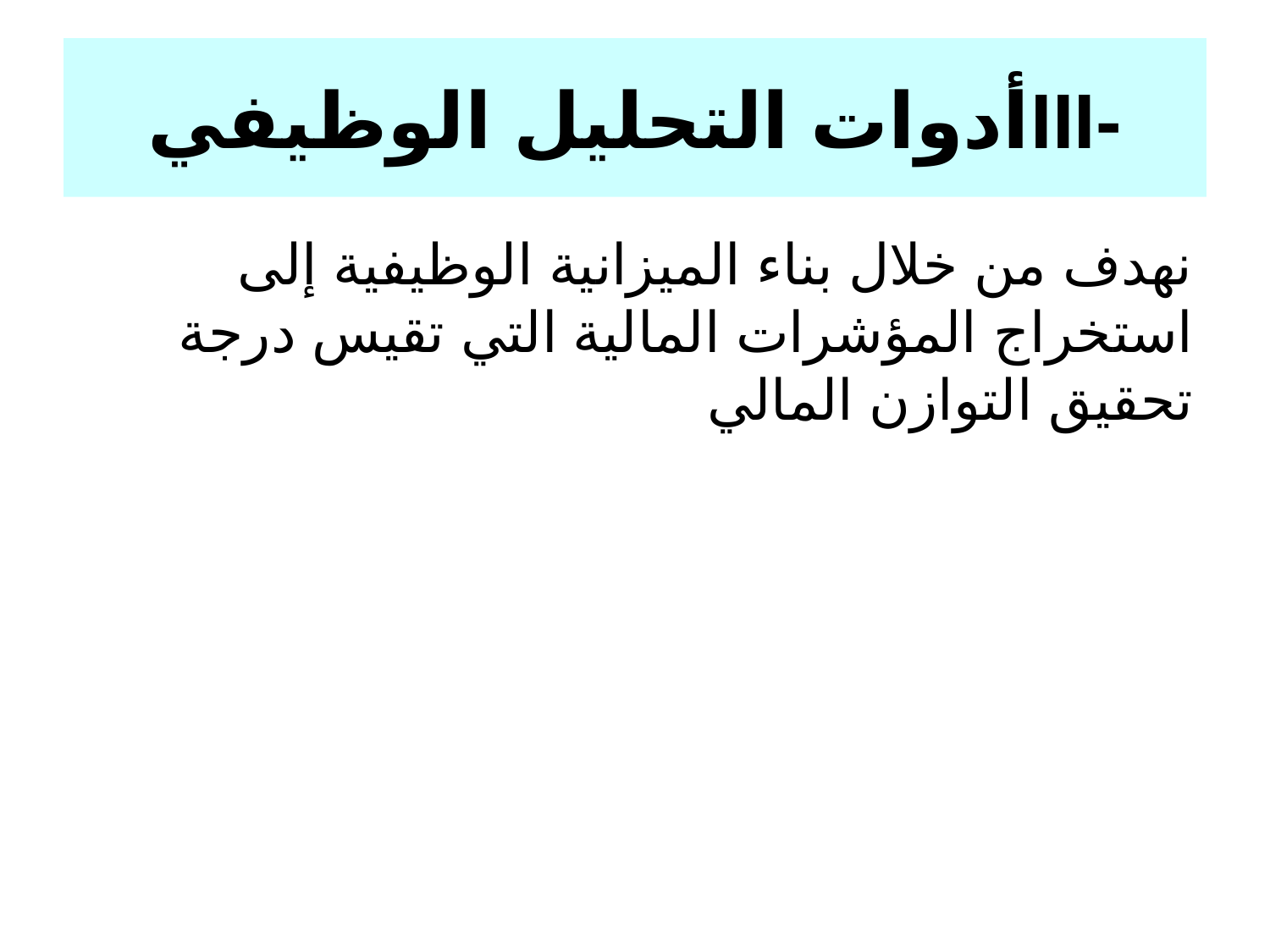

# -IIIأدوات التحليل الوظيفي
نهدف من خلال بناء الميزانية الوظيفية إلى استخراج المؤشرات المالية التي تقيس درجة تحقيق التوازن المالي